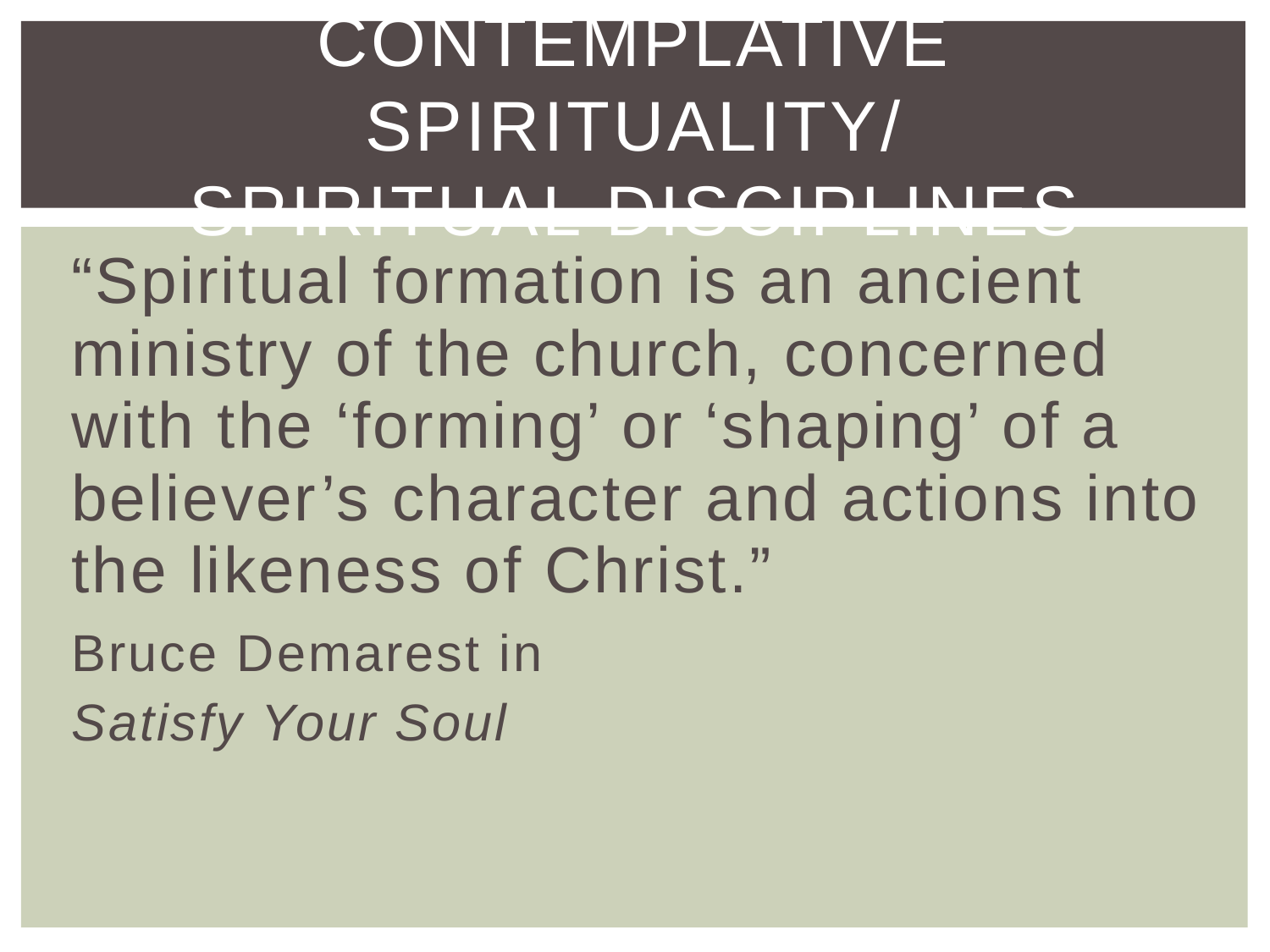

# CONTEMPLATIVE SPIRITUALITY/ SPIRITUAL DISCIPLINES
“Spiritual formation is an ancient ministry of the church, concerned with the ‘forming’ or ‘shaping’ of a believer’s character and actions into the likeness of Christ.”
					Bruce Demarest in
					Satisfy Your Soul